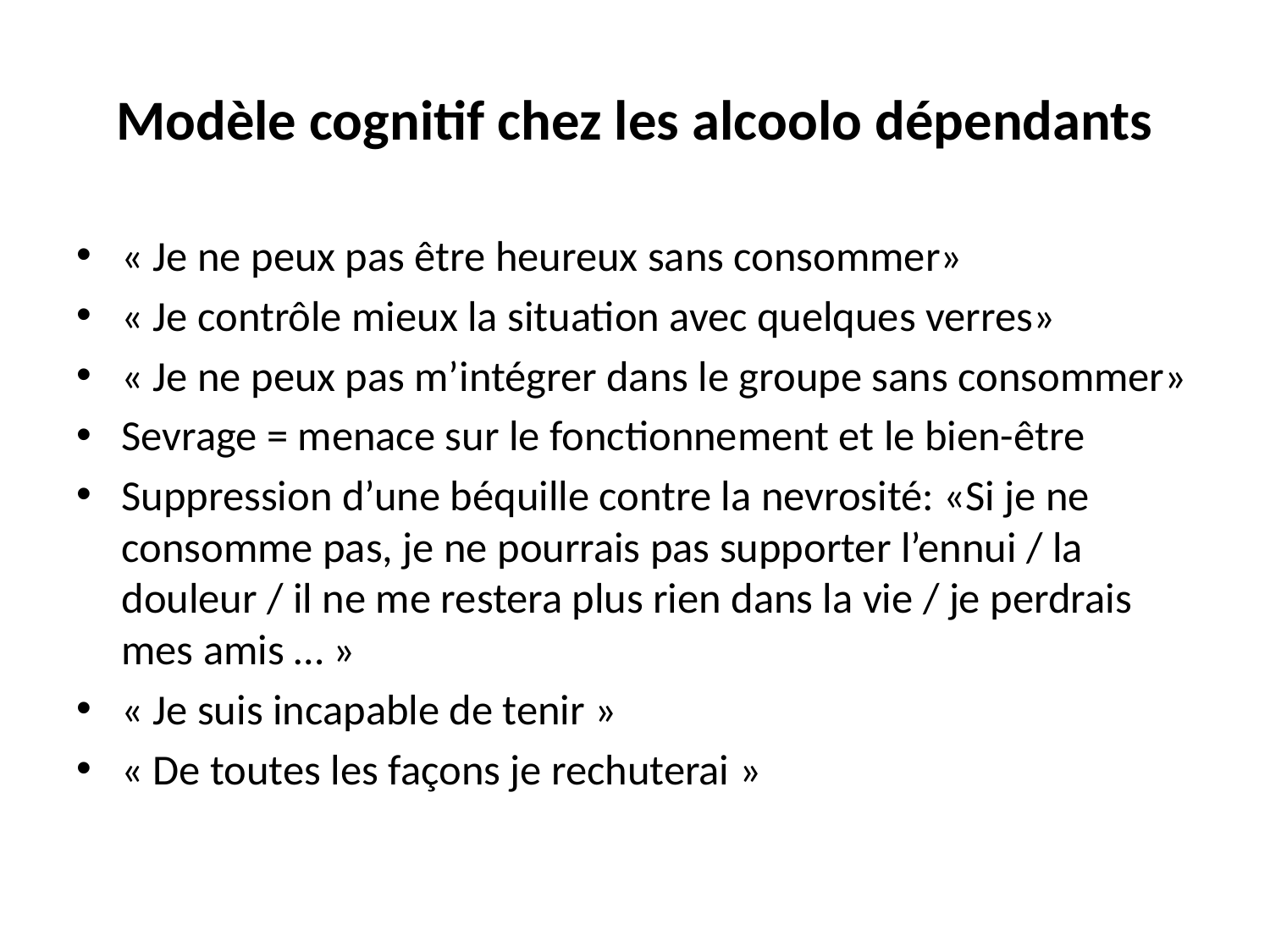

# Modèle cognitif chez les alcoolo dépendants
« Je ne peux pas être heureux sans consommer»
« Je contrôle mieux la situation avec quelques verres»
« Je ne peux pas m’intégrer dans le groupe sans consommer»
Sevrage = menace sur le fonctionnement et le bien-être
Suppression d’une béquille contre la nevrosité: «Si je ne consomme pas, je ne pourrais pas supporter l’ennui / la douleur / il ne me restera plus rien dans la vie / je perdrais mes amis … »
« Je suis incapable de tenir »
« De toutes les façons je rechuterai »